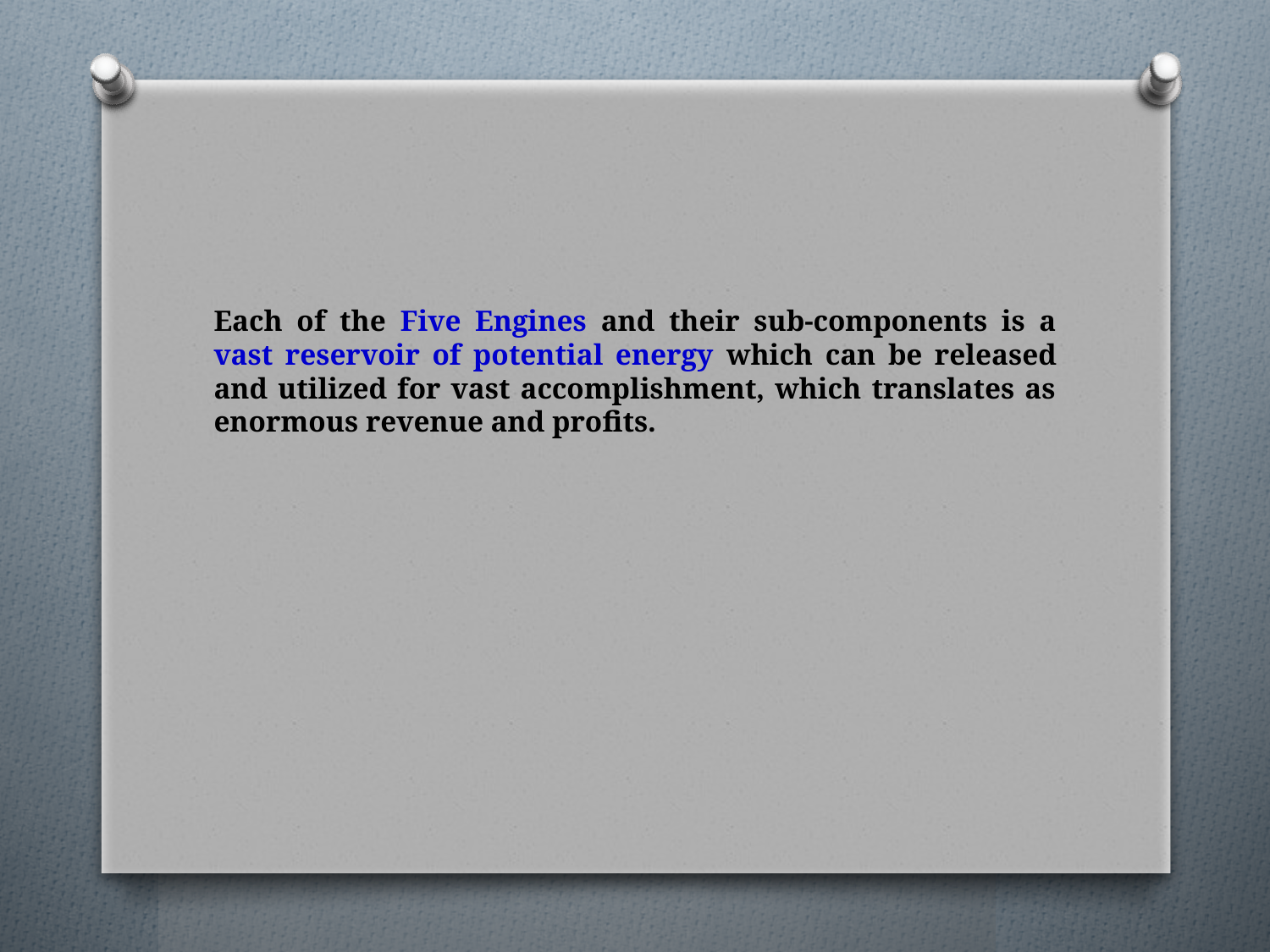

# Each of the Five Engines and their sub-components is a vast reservoir of potential energy which can be released and utilized for vast accomplishment, which translates as enormous revenue and profits.